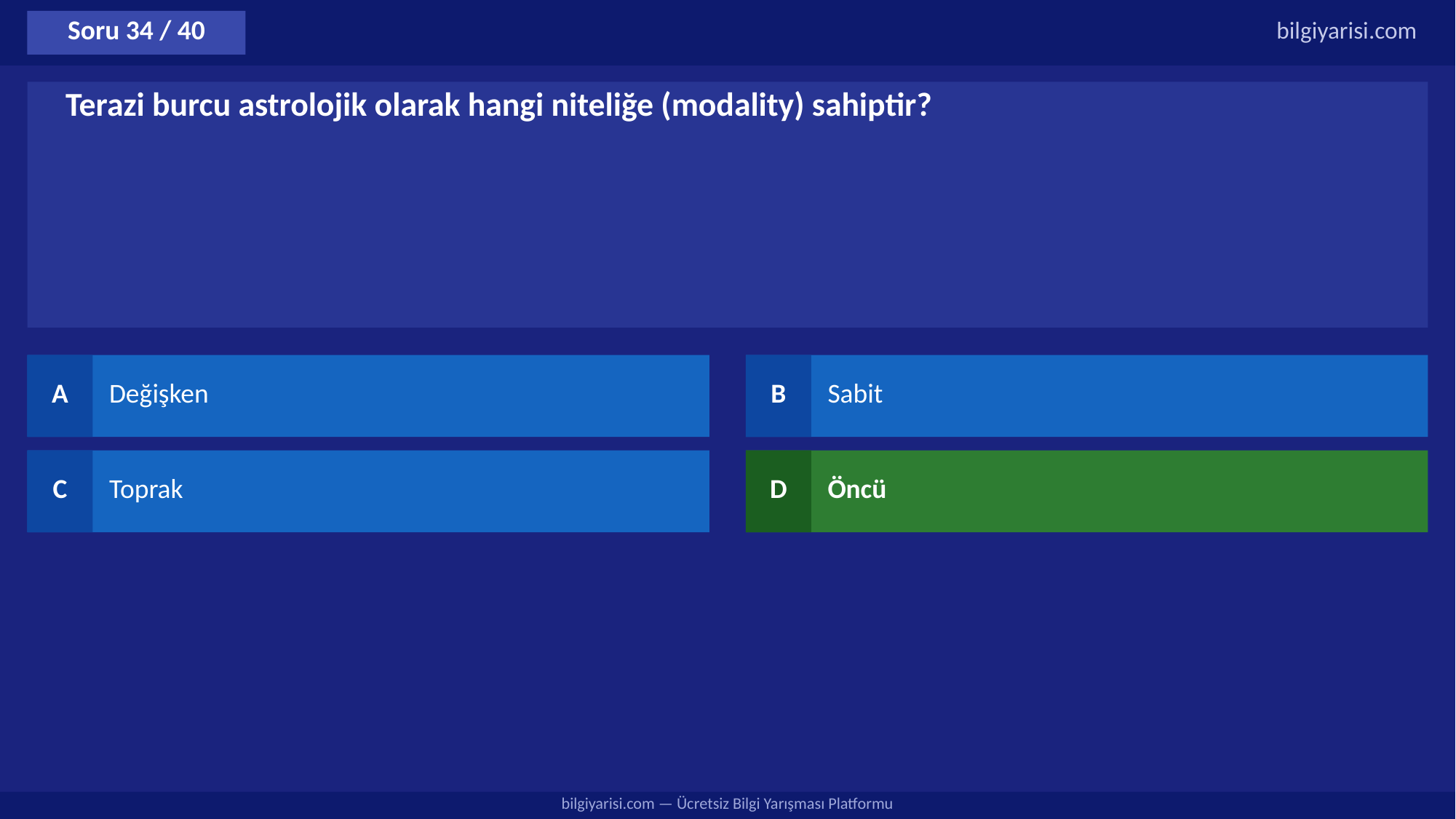

Soru 34 / 40
bilgiyarisi.com

Terazi burcu astrolojik olarak hangi niteliğe (modality) sahiptir?

A
Değişken

B
Sabit

C
Toprak

D
Öncü
bilgiyarisi.com — Ücretsiz Bilgi Yarışması Platformu